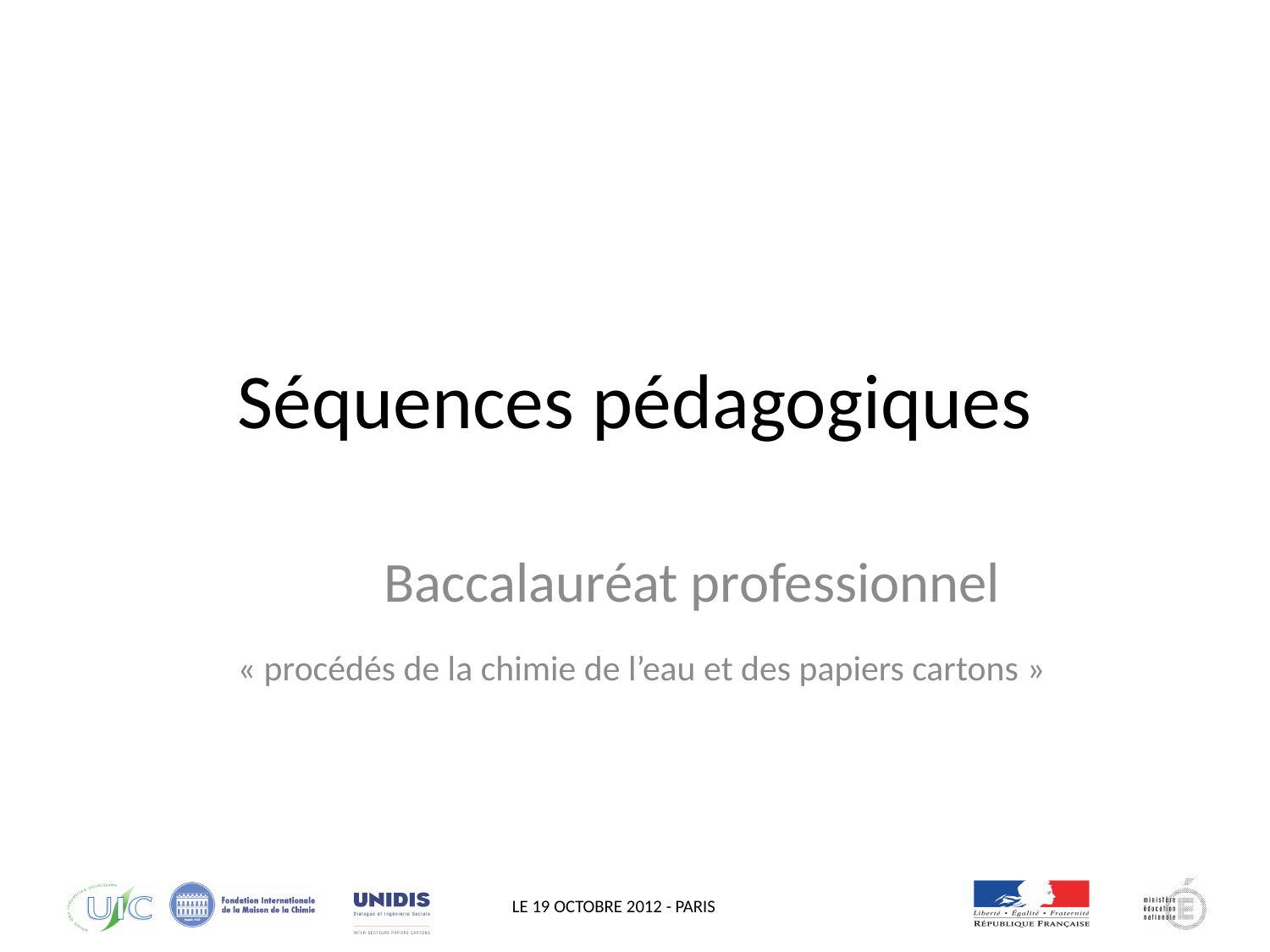

# Séquences pédagogiques
	Baccalauréat professionnel
 « procédés de la chimie de l’eau et des papiers cartons »